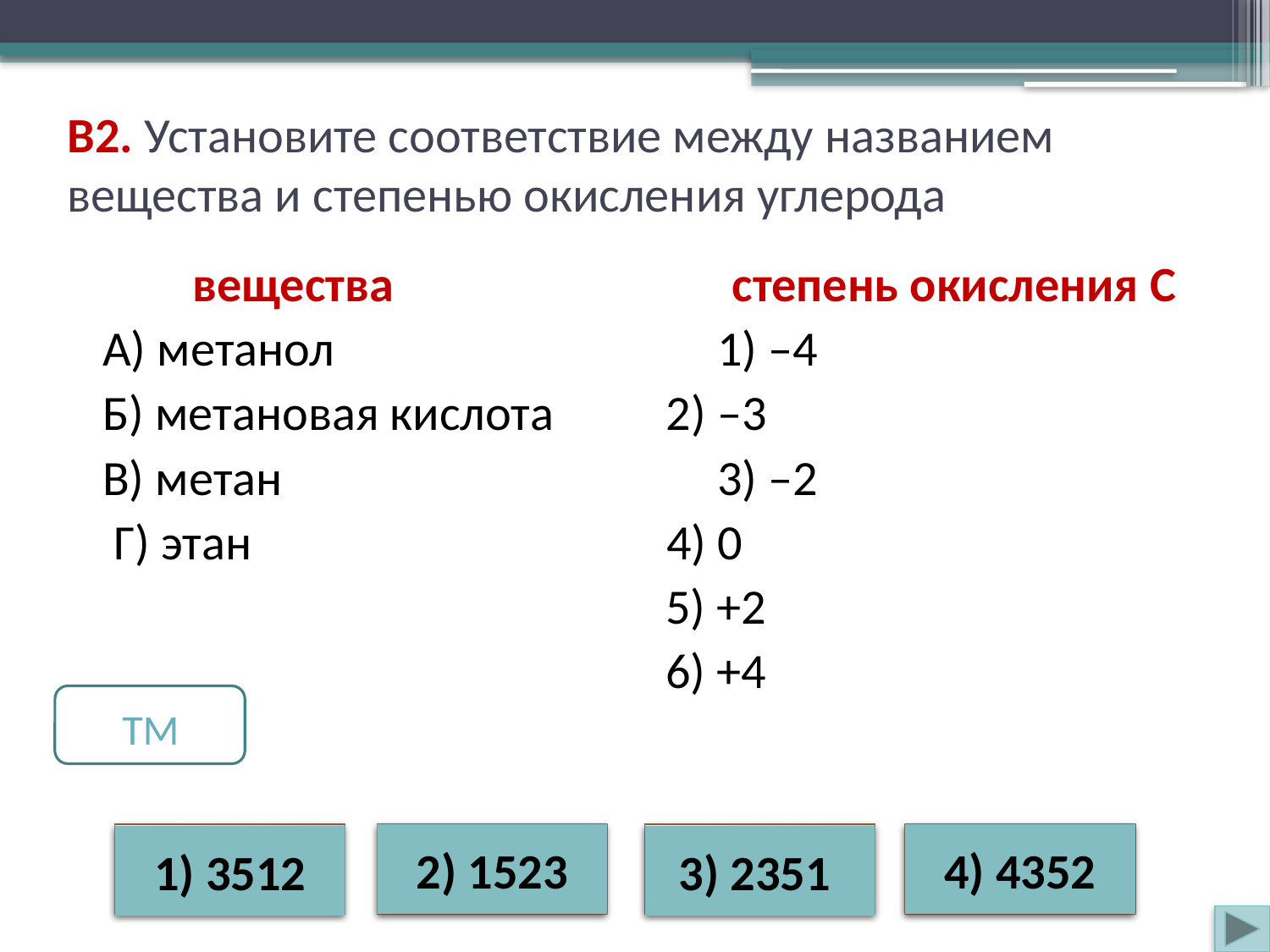

# B2. Установите соответствие между названием вещества и степенью окисления углерода
        вещества	                   степень окисления С
А) метанол	                             1) –4
Б) метановая кислота          2) –3
В) метан	                             3) –2
 Г) этан                                     4) 0
	                                               5) +2
   	                                               6) +4

    ТМ
Верно
Неверно
2) 1523
Неверно
Неверно
4) 4352
1) 3512
3) 2351